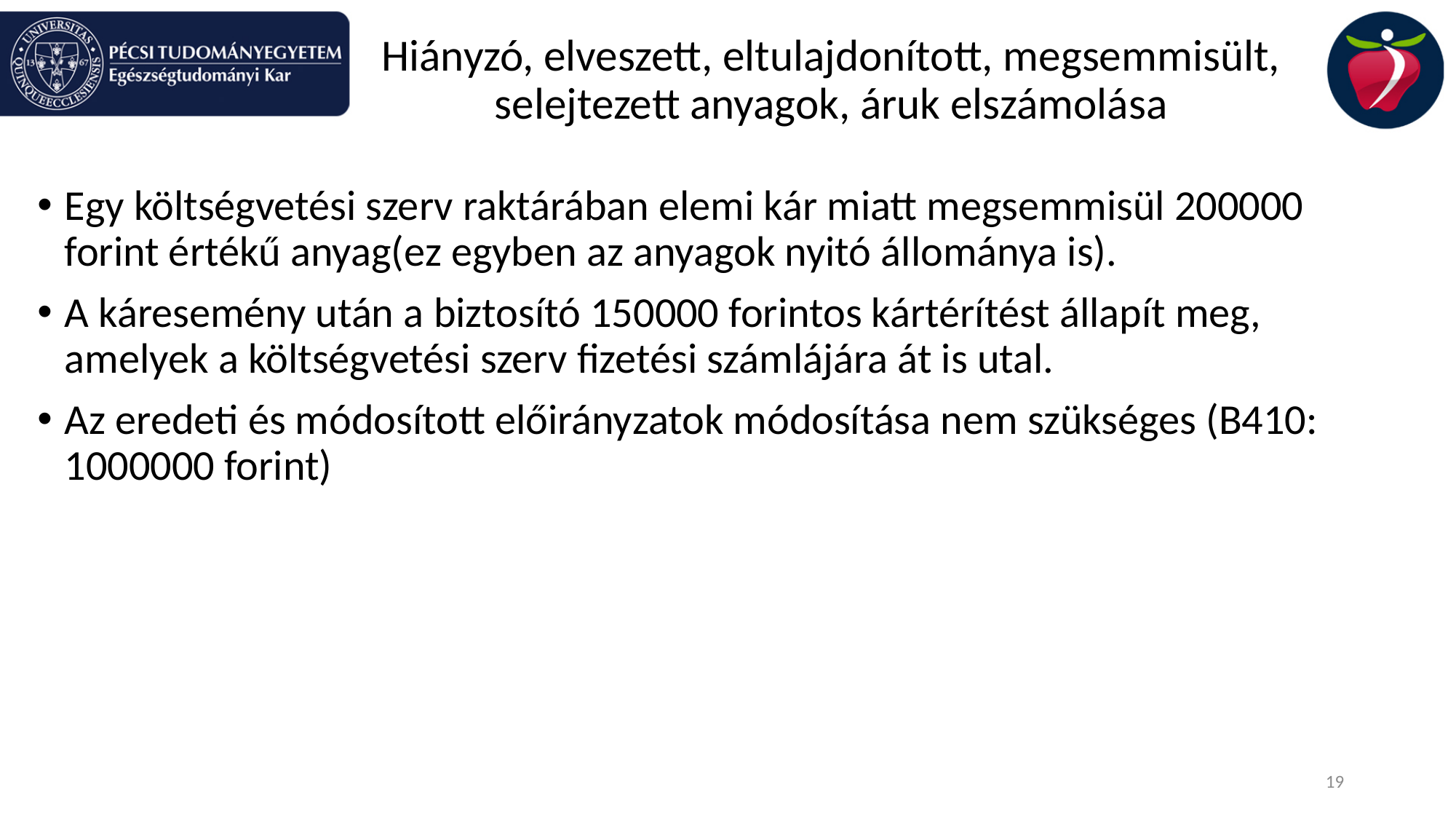

# Hiányzó, elveszett, eltulajdonított, megsemmisült, selejtezett anyagok, áruk elszámolása
Egy költségvetési szerv raktárában elemi kár miatt megsemmisül 200000 forint értékű anyag(ez egyben az anyagok nyitó állománya is).
A káresemény után a biztosító 150000 forintos kártérítést állapít meg, amelyek a költségvetési szerv fizetési számlájára át is utal.
Az eredeti és módosított előirányzatok módosítása nem szükséges (B410: 1000000 forint)
19